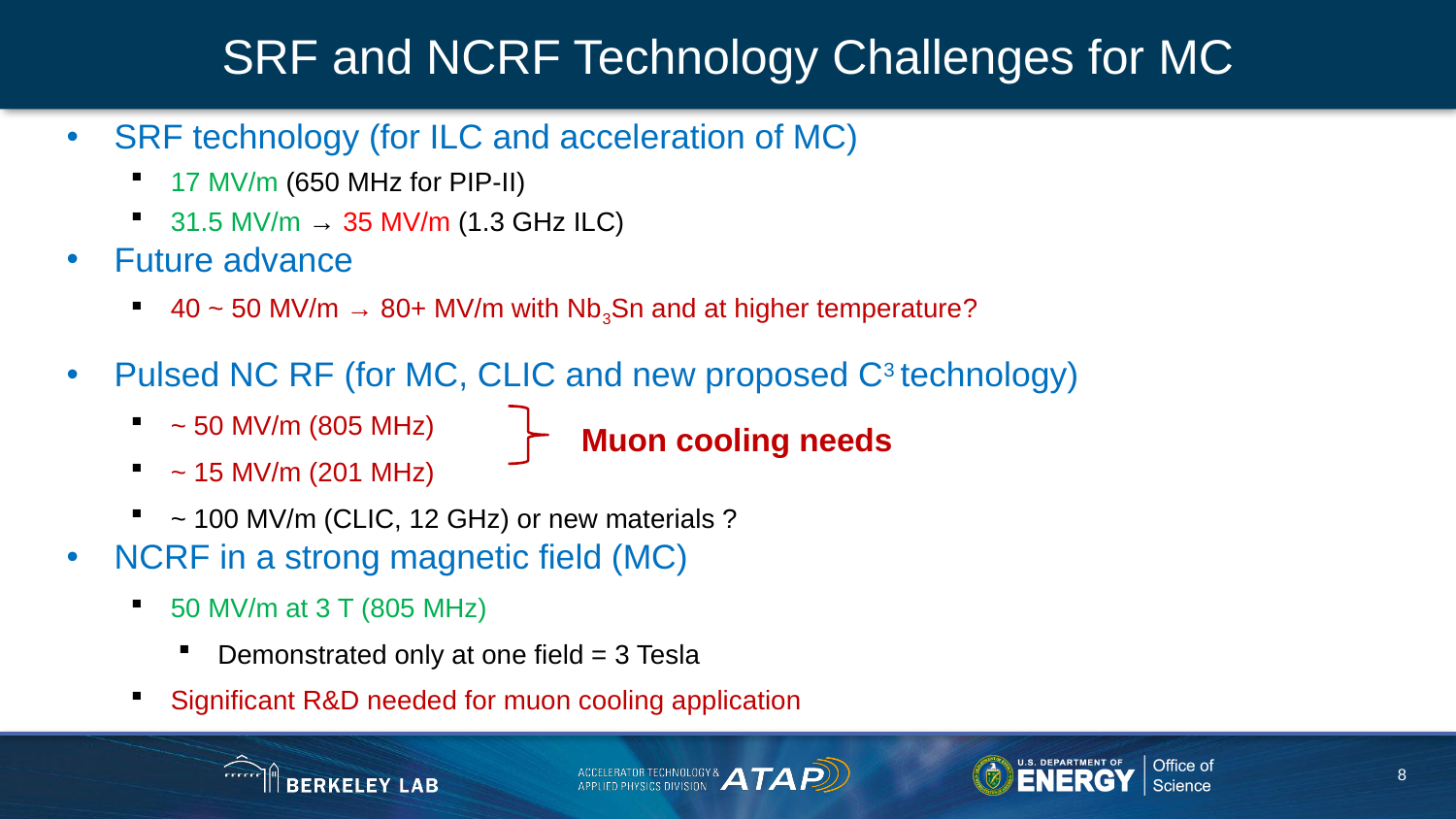

# SRF and NCRF Technology Challenges for MC
SRF technology (for ILC and acceleration of MC)
17 MV/m (650 MHz for PIP-II)
31.5 MV/m → 35 MV/m (1.3 GHz ILC)
Future advance
40 ~ 50 MV/m → 80+ MV/m with Nb3Sn and at higher temperature?
Pulsed NC RF (for MC, CLIC and new proposed C3 technology)
~ 50 MV/m (805 MHz)
~ 15 MV/m (201 MHz)
~ 100 MV/m (CLIC, 12 GHz) or new materials ?
NCRF in a strong magnetic field (MC)
50 MV/m at 3 T (805 MHz)
Demonstrated only at one field = 3 Tesla
Significant R&D needed for muon cooling application

Muon cooling needs